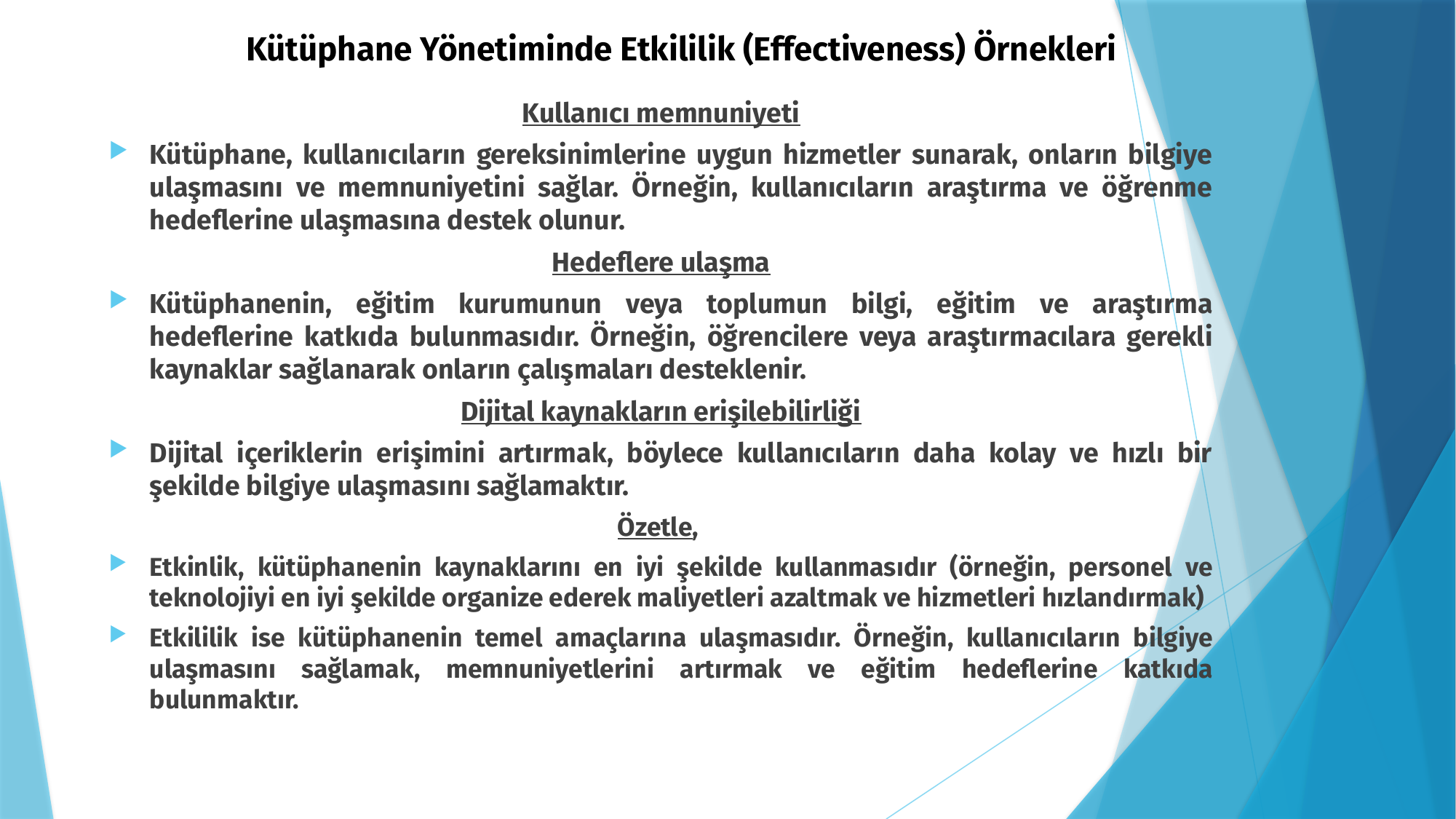

# Kütüphane Yönetiminde Etkililik (Effectiveness) Örnekleri
Kullanıcı memnuniyeti
Kütüphane, kullanıcıların gereksinimlerine uygun hizmetler sunarak, onların bilgiye ulaşmasını ve memnuniyetini sağlar. Örneğin, kullanıcıların araştırma ve öğrenme hedeflerine ulaşmasına destek olunur.
Hedeflere ulaşma
Kütüphanenin, eğitim kurumunun veya toplumun bilgi, eğitim ve araştırma hedeflerine katkıda bulunmasıdır. Örneğin, öğrencilere veya araştırmacılara gerekli kaynaklar sağlanarak onların çalışmaları desteklenir.
Dijital kaynakların erişilebilirliği
Dijital içeriklerin erişimini artırmak, böylece kullanıcıların daha kolay ve hızlı bir şekilde bilgiye ulaşmasını sağlamaktır.
Özetle,
Etkinlik, kütüphanenin kaynaklarını en iyi şekilde kullanmasıdır (örneğin, personel ve teknolojiyi en iyi şekilde organize ederek maliyetleri azaltmak ve hizmetleri hızlandırmak)
Etkililik ise kütüphanenin temel amaçlarına ulaşmasıdır. Örneğin, kullanıcıların bilgiye ulaşmasını sağlamak, memnuniyetlerini artırmak ve eğitim hedeflerine katkıda bulunmaktır.